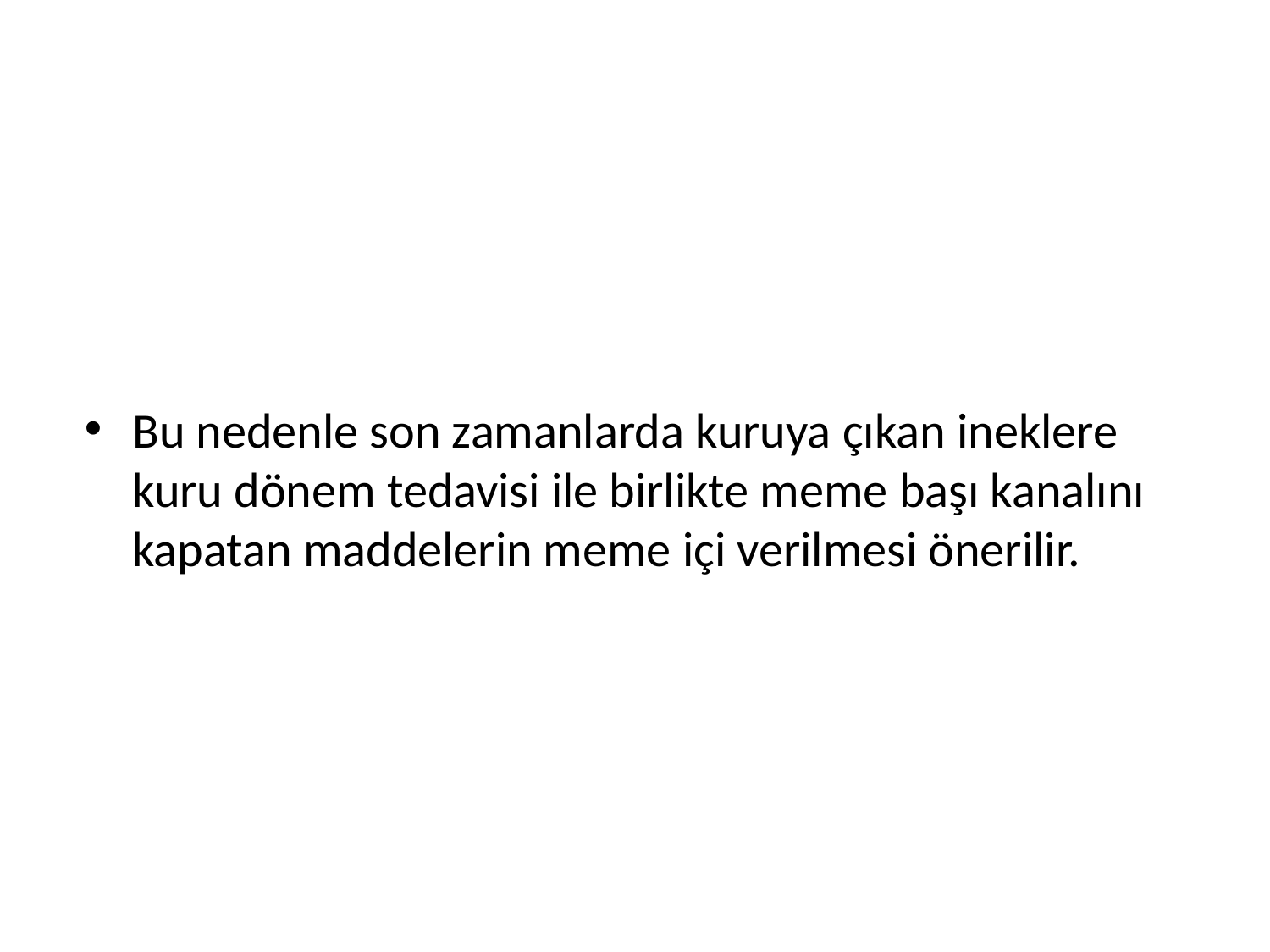

Bu nedenle son zamanlarda kuruya çıkan ineklere kuru dönem tedavisi ile birlikte meme başı kanalını kapatan maddelerin meme içi verilmesi önerilir.